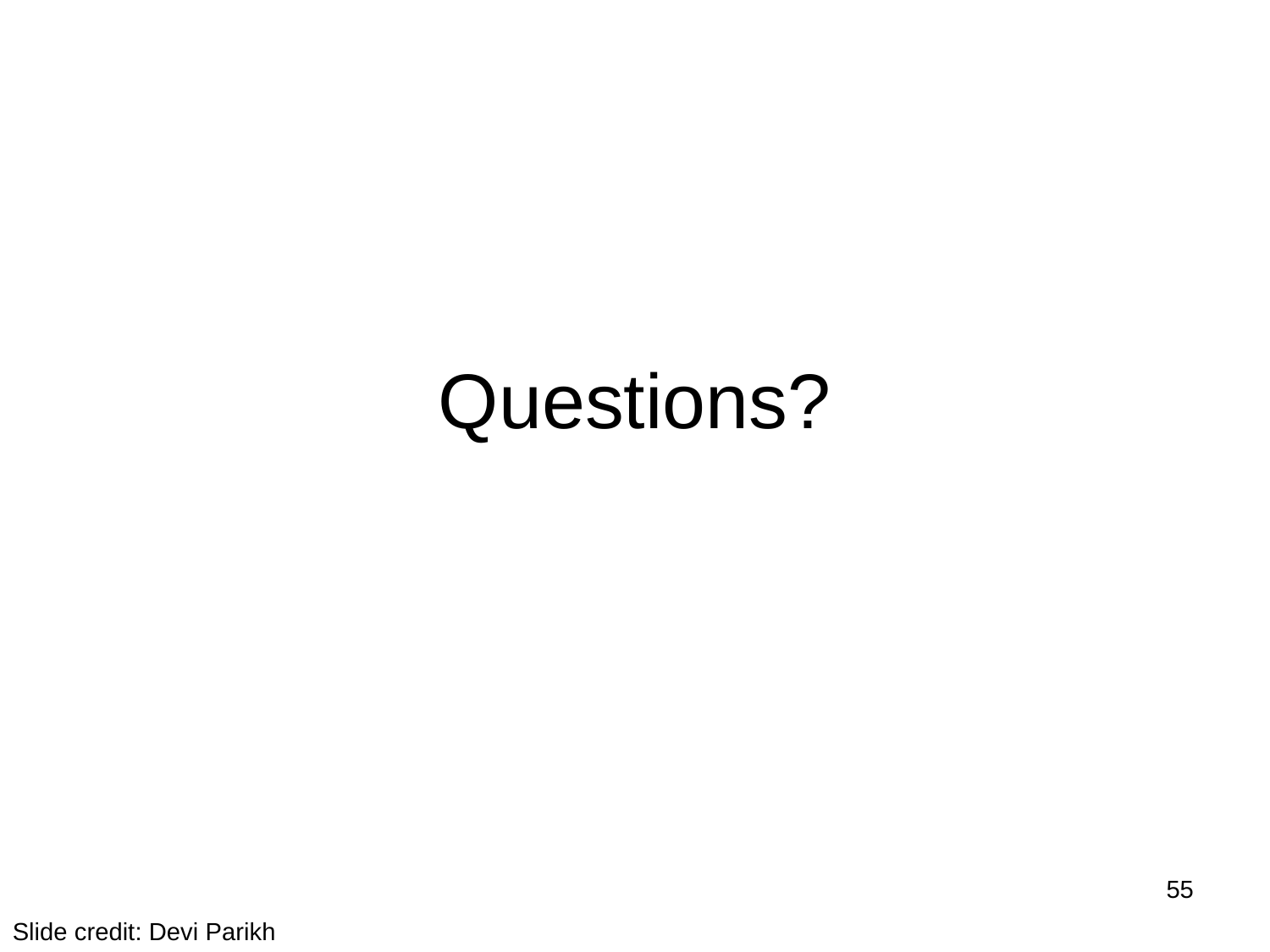

# Questions?
55
Slide credit: Devi Parikh